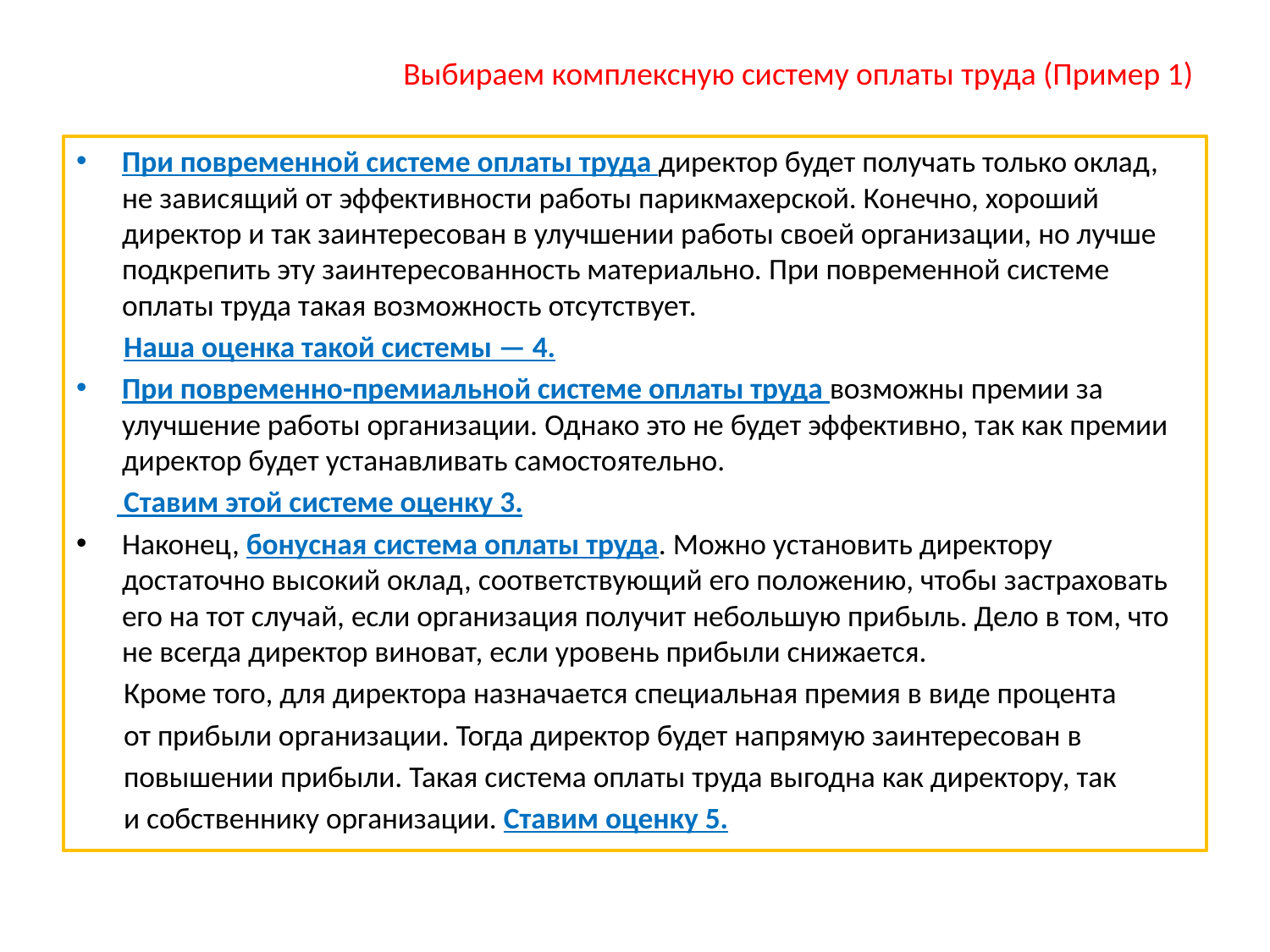

# Выбираем комплексную систему оплаты труда (Пример 1)
При повременной системе оплаты труда директор будет получать только оклад, не зависящий от эффективности работы парикмахерской. Конечно, хороший директор и так заинтересован в улучшении работы своей организации, но лучше подкрепить эту заинтересованность материально. При повременной системе оплаты труда такая возможность отсутствует.
       Наша оценка такой системы — 4.
При повременно-премиальной системе оплаты труда возможны премии за улучшение работы организации. Однако это не будет эффективно, так как премии директор будет устанавливать самостоятельно.
       Ставим этой системе оценку 3.
Наконец, бонусная система оплаты труда. Можно установить директору достаточно высокий оклад, соответствующий его положению, чтобы застраховать его на тот случай, если организация получит небольшую прибыль. Дело в том, что не всегда директор виноват, если уровень прибыли снижается.
       Кроме того, для директора назначается специальная премия в виде процента
       от прибыли организации. Тогда директор будет напрямую заинтересован в
       повышении прибыли. Такая система оплаты труда выгодна как директору, так
       и собственнику организации. Ставим оценку 5.